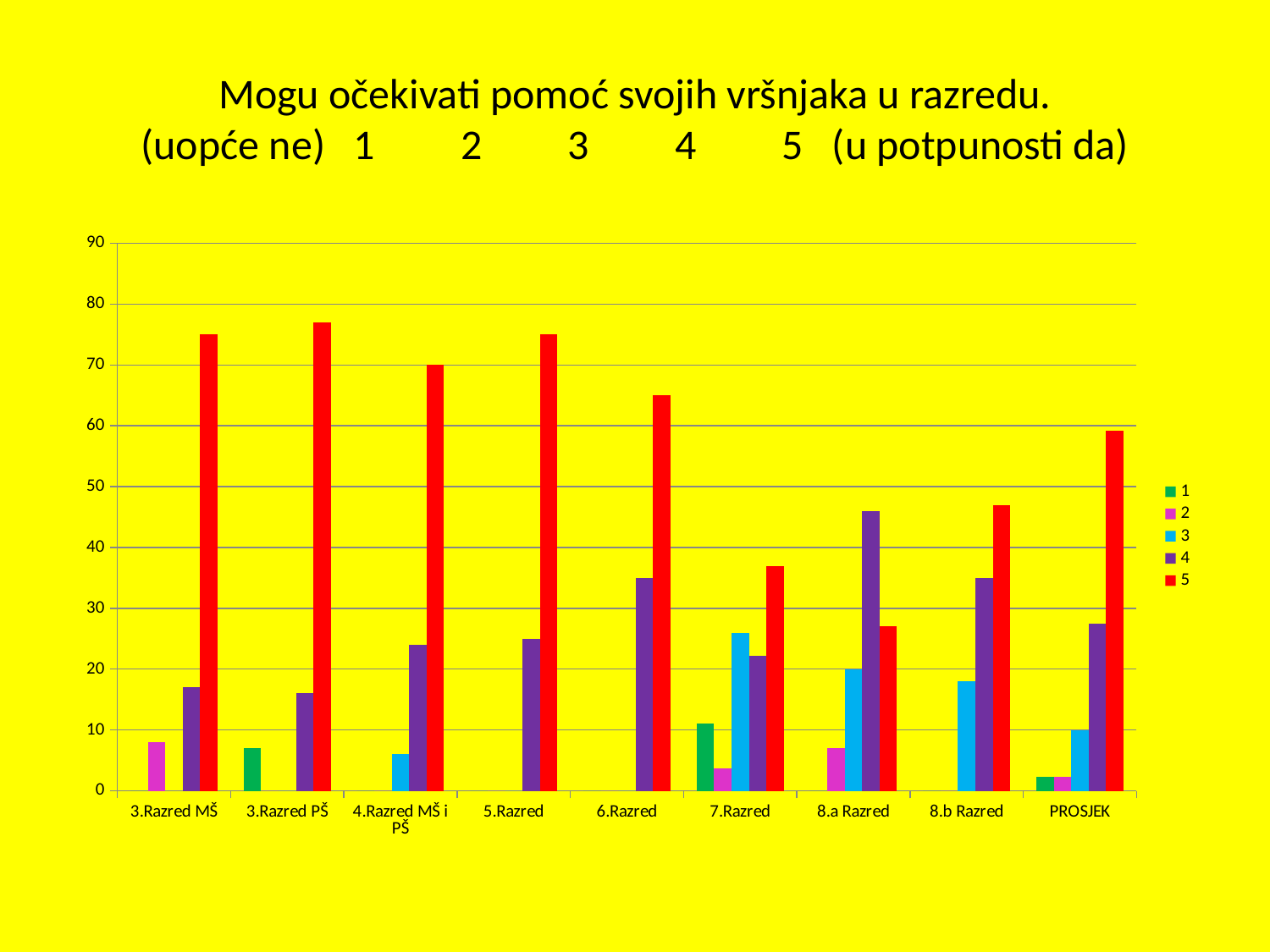

# Mogu očekivati pomoć svojih vršnjaka u razredu. (uopće ne)   1         2         3         4         5   (u potpunosti da)

### Chart

| Category | 1 | 2 | 3 | 4 | 5 |
|---|---|---|---|---|---|
| 3.Razred MŠ | 0.0 | 8.0 | None | 17.0 | 75.0 |
| 3.Razred PŠ | 7.0 | 0.0 | 0.0 | 16.0 | 77.0 |
| 4.Razred MŠ i PŠ | 0.0 | 0.0 | 6.0 | 24.0 | 70.0 |
| 5.Razred | 0.0 | 0.0 | 0.0 | 25.0 | 75.0 |
| 6.Razred | 0.0 | 0.0 | 0.0 | 35.0 | 65.0 |
| 7.Razred | 11.1 | 3.7 | 25.9 | 22.2 | 37.0 |
| 8.a Razred | 0.0 | 7.0 | 20.0 | 46.0 | 27.0 |
| 8.b Razred | 0.0 | 0.0 | 18.0 | 35.0 | 47.0 |
| PROSJEK | 2.2625 | 2.3374999999999977 | 9.985714285714309 | 27.525 | 59.12500000000008 |